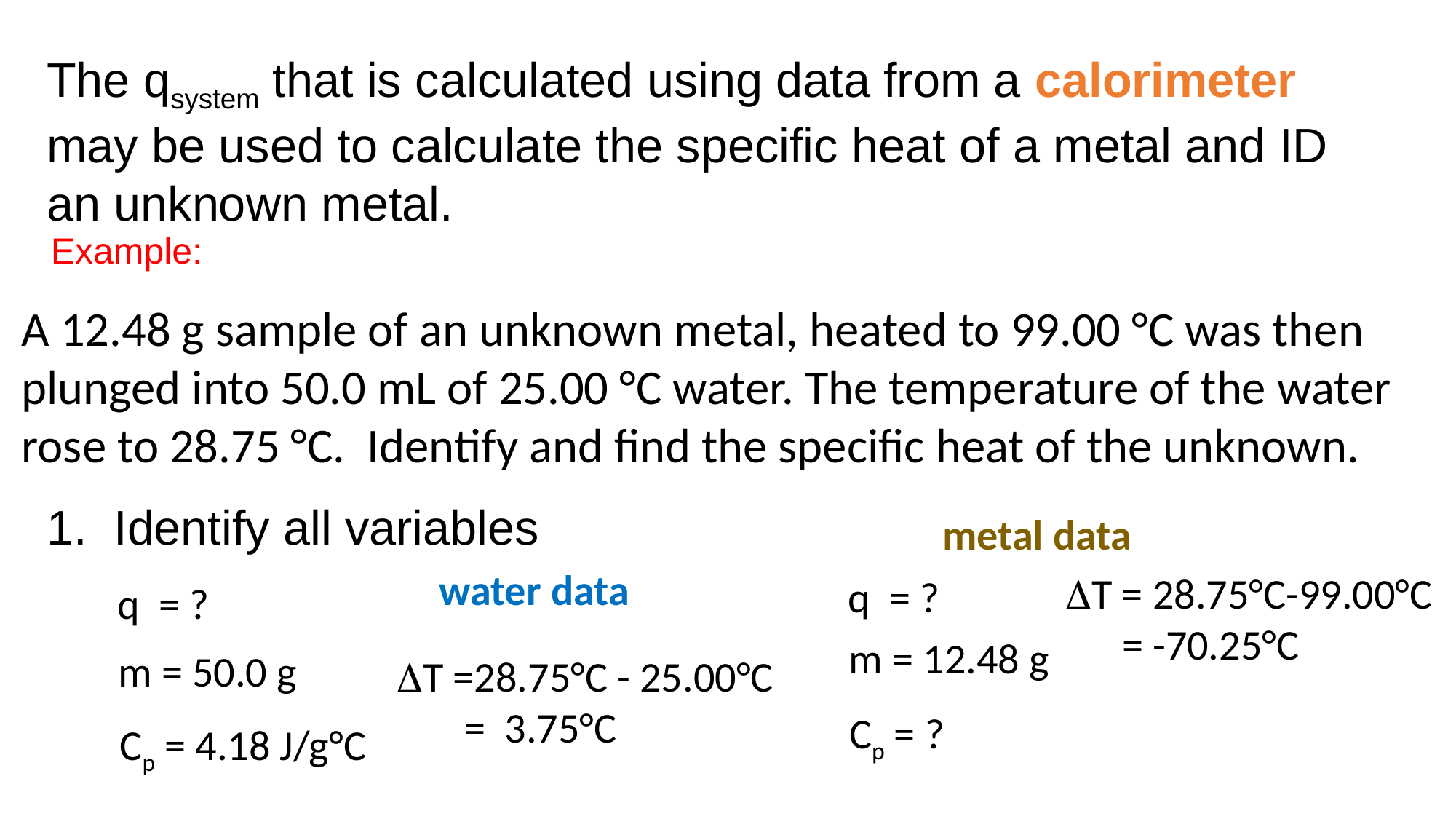

The qsystem that is calculated using data from a calorimeter may be used to calculate the specific heat of a metal and ID an unknown metal.
Example:
A 12.48 g sample of an unknown metal, heated to 99.00 °C was then plunged into 50.0 mL of 25.00 °C water. The temperature of the water rose to 28.75 °C.  Identify and find the specific heat of the unknown.
1.  Identify all variables
metal data
water data
ΔT = 28.75°C-99.00°C
          = -70.25°C
q  = ?
q  = ?
m = 12.48 g
m = 50.0 g
ΔT =28.75°C - 25.00°C
       =  3.75°C
Cp = ?
Cp = 4.18 J/g°C